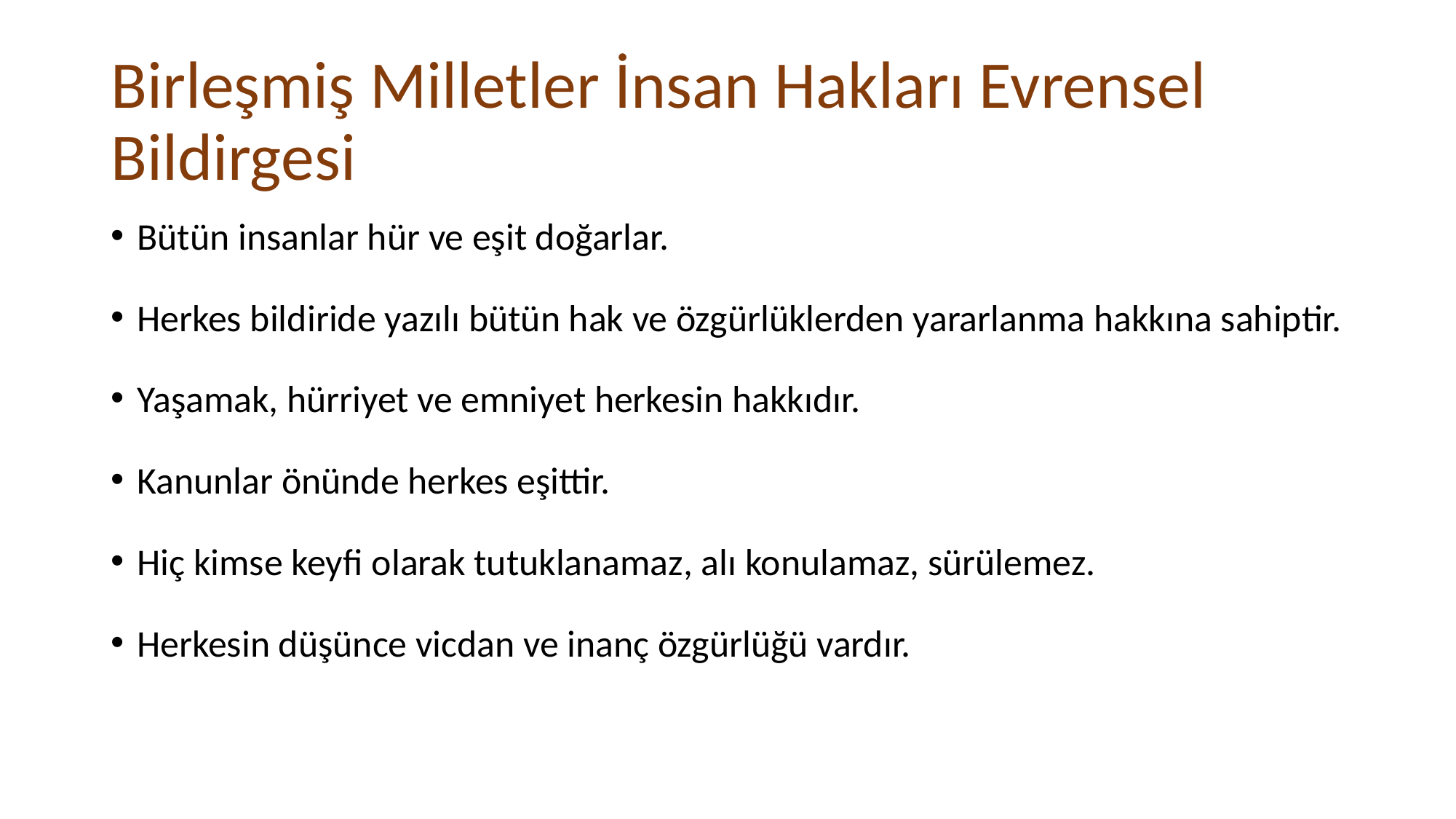

# Birleşmiş Milletler İnsan Hakları Evrensel Bildirgesi
Bütün insanlar hür ve eşit doğarlar.
Herkes bildiride yazılı bütün hak ve özgürlüklerden yararlanma hakkına sahiptir.
Yaşamak, hürriyet ve emniyet herkesin hakkıdır.
Kanunlar önünde herkes eşittir.
Hiç kimse keyfi olarak tutuklanamaz, alı konulamaz, sürülemez.
Herkesin düşünce vicdan ve inanç özgürlüğü vardır.